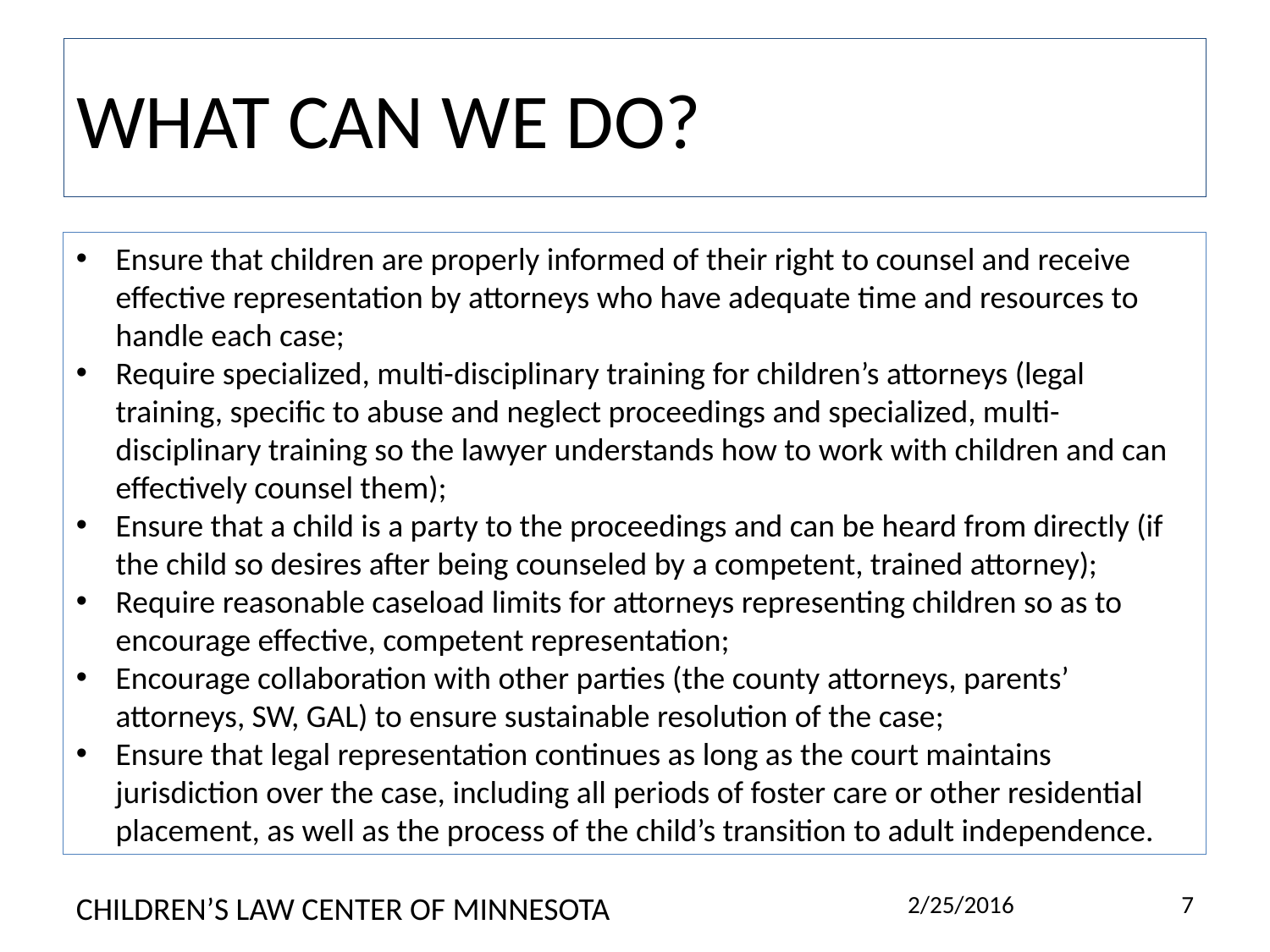

# WHAT CAN WE DO?
Ensure that children are properly informed of their right to counsel and receive effective representation by attorneys who have adequate time and resources to handle each case;
Require specialized, multi-disciplinary training for children’s attorneys (legal training, specific to abuse and neglect proceedings and specialized, multi-disciplinary training so the lawyer understands how to work with children and can effectively counsel them);
Ensure that a child is a party to the proceedings and can be heard from directly (if the child so desires after being counseled by a competent, trained attorney);
Require reasonable caseload limits for attorneys representing children so as to encourage effective, competent representation;
Encourage collaboration with other parties (the county attorneys, parents’ attorneys, SW, GAL) to ensure sustainable resolution of the case;
Ensure that legal representation continues as long as the court maintains jurisdiction over the case, including all periods of foster care or other residential placement, as well as the process of the child’s transition to adult independence.